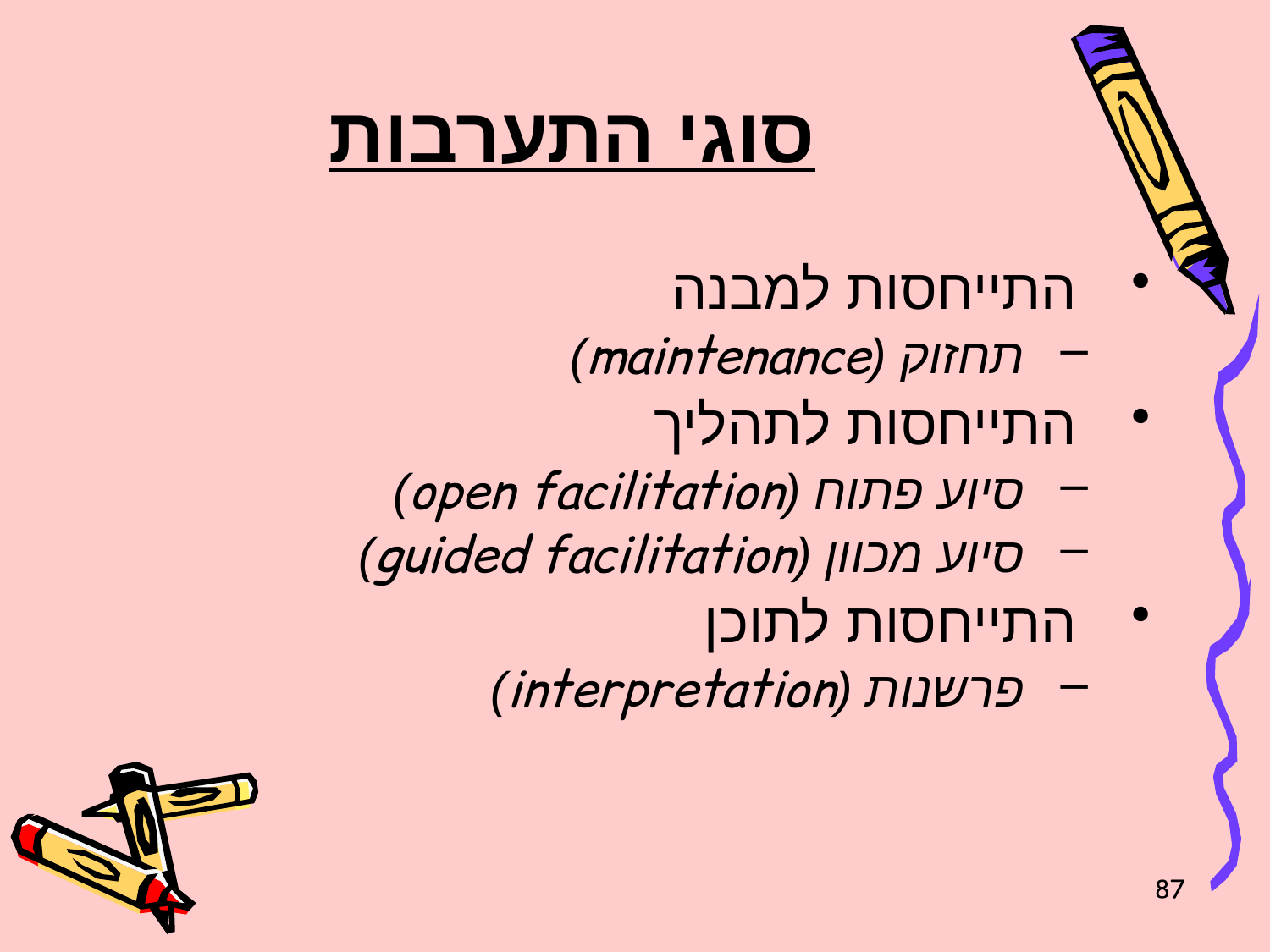

# סוגי התערבות
התייחסות למבנה
תחזוק (maintenance)
התייחסות לתהליך
סיוע פתוח (open facilitation)
סיוע מכוון (guided facilitation)
התייחסות לתוכן
פרשנות (interpretation)
87